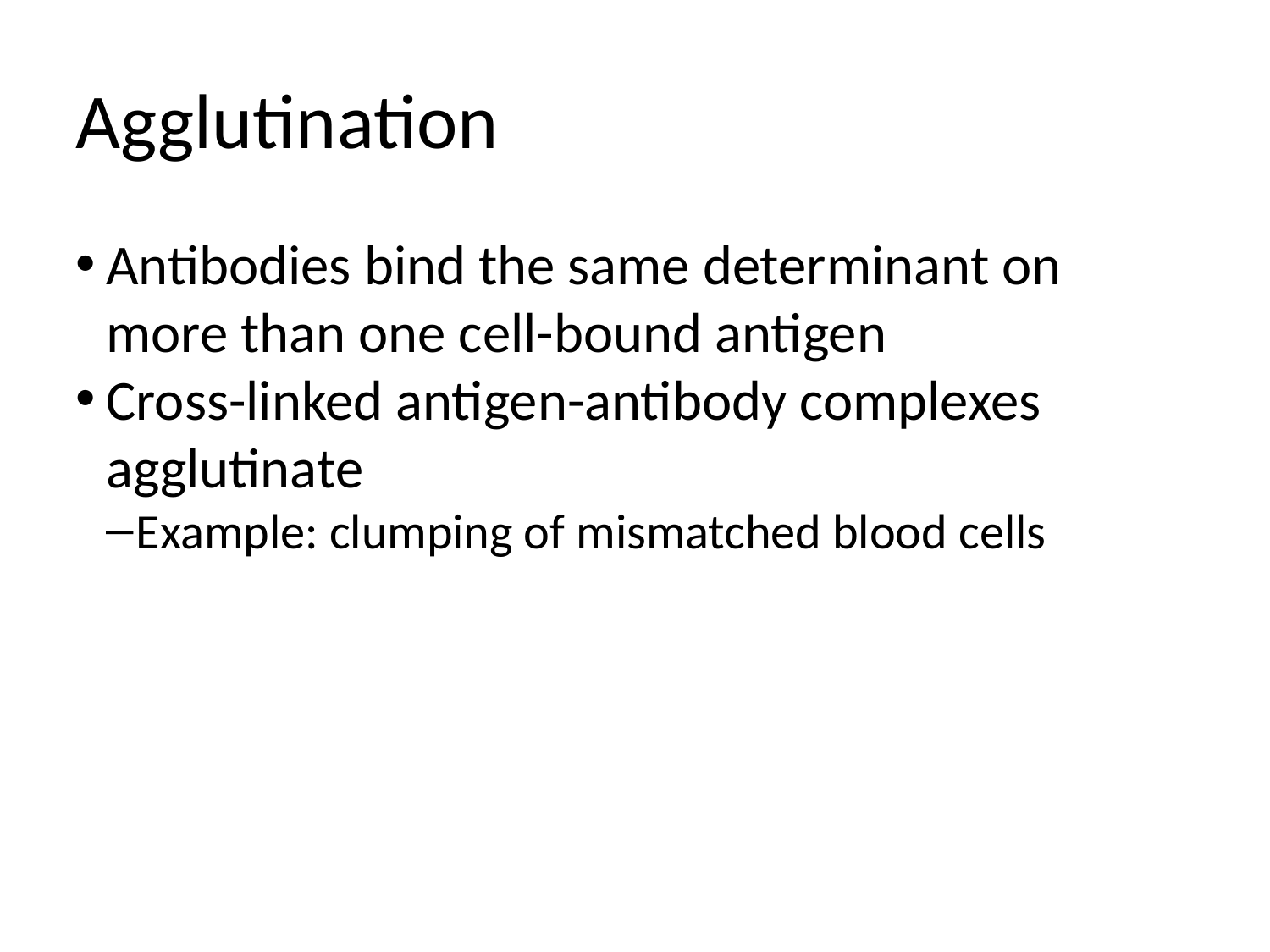

Agglutination
Antibodies bind the same determinant on more than one cell-bound antigen
Cross-linked antigen-antibody complexes agglutinate
Example: clumping of mismatched blood cells